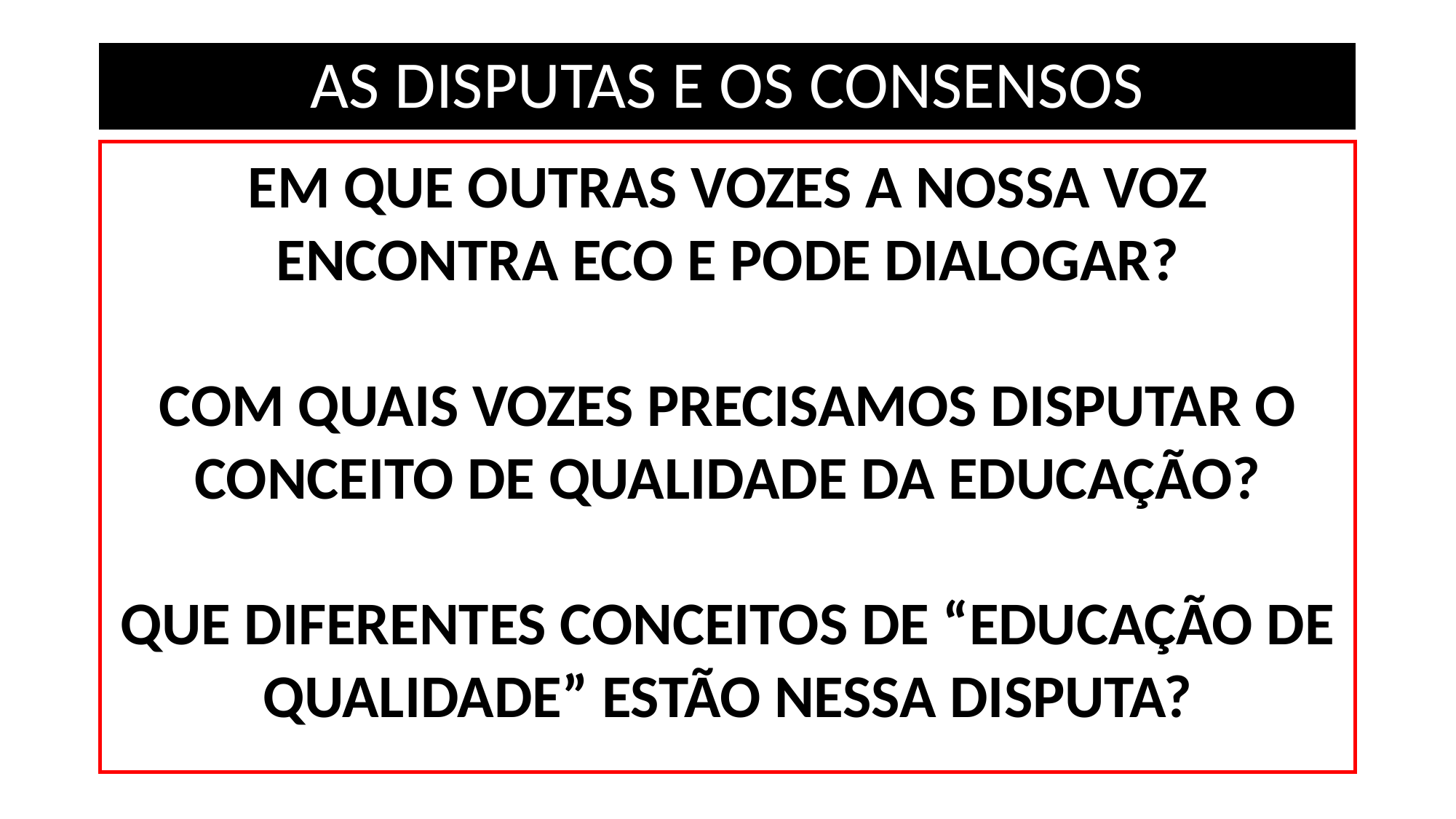

# AS DISPUTAS E OS CONSENSOS
EM QUE OUTRAS VOZES A NOSSA VOZ ENCONTRA ECO E PODE DIALOGAR?

COM QUAIS VOZES PRECISAMOS DISPUTAR O CONCEITO DE QUALIDADE DA EDUCAÇÃO?

QUE DIFERENTES CONCEITOS DE “EDUCAÇÃO DE QUALIDADE” ESTÃO NESSA DISPUTA?